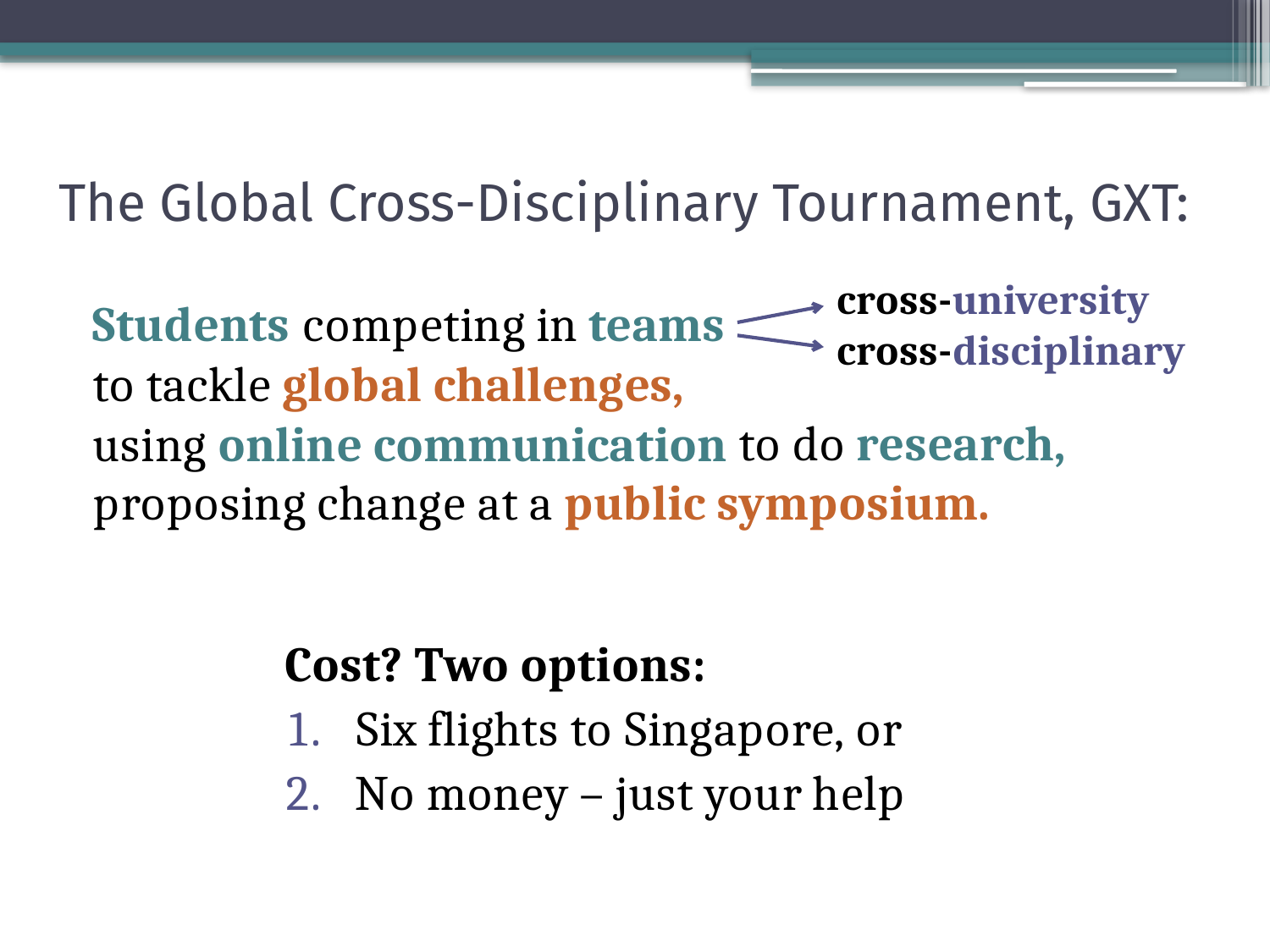

# The Global Cross-Disciplinary Tournament, GXT:
cross-university
cross-disciplinary
Students
competing in teams
to tackle global challenges,
to do research,
using online communication
proposing change at a public symposium.
Cost? Two options:
Six flights to Singapore, or
No money – just your help